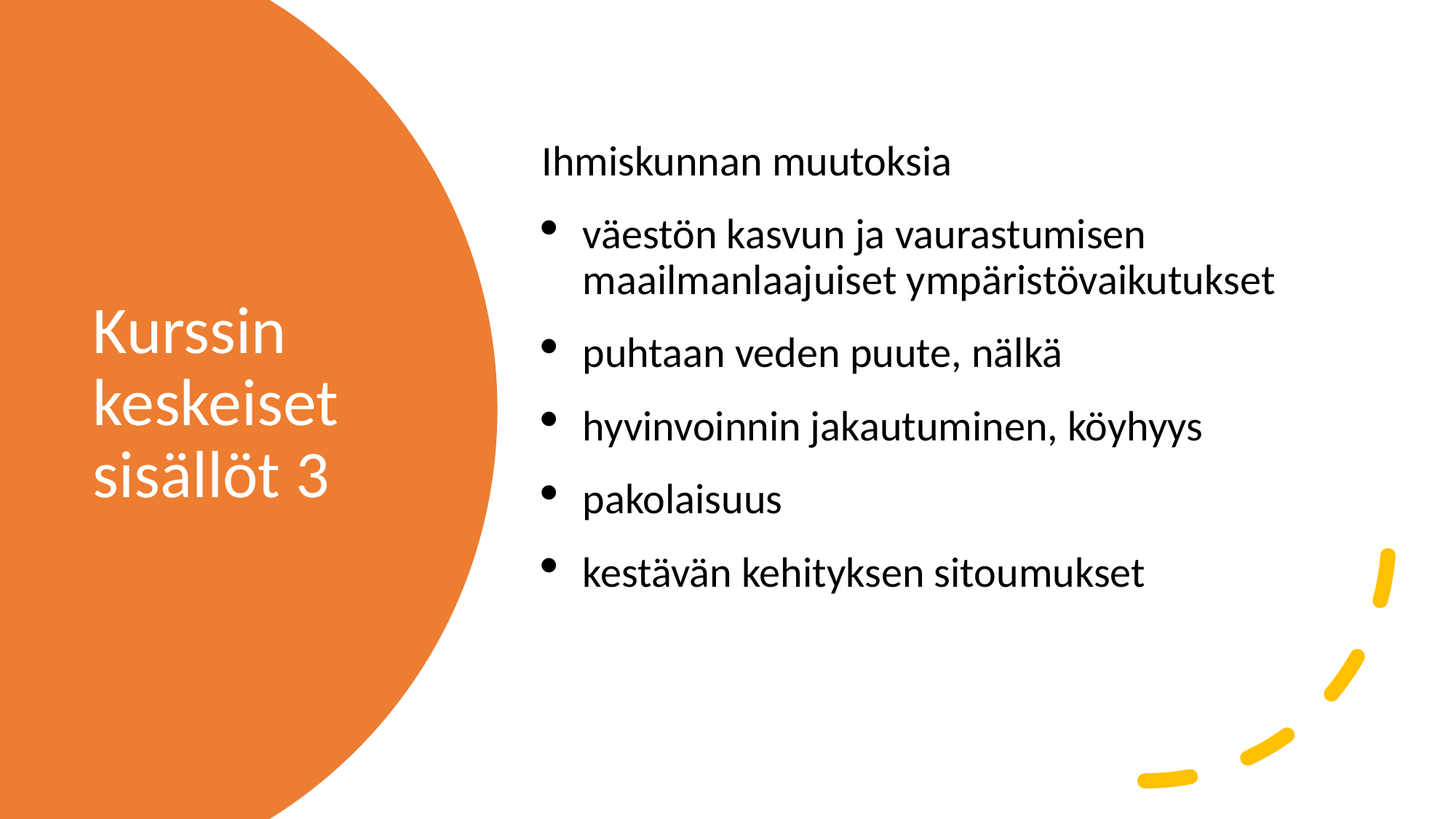

Ihmiskunnan muutoksia
väestön kasvun ja vaurastumisen maailmanlaajuiset ympäristövaikutukset
puhtaan veden puute, nälkä
hyvinvoinnin jakautuminen, köyhyys
pakolaisuus
kestävän kehityksen sitoumukset

# Kurssin keskeiset sisällöt 3